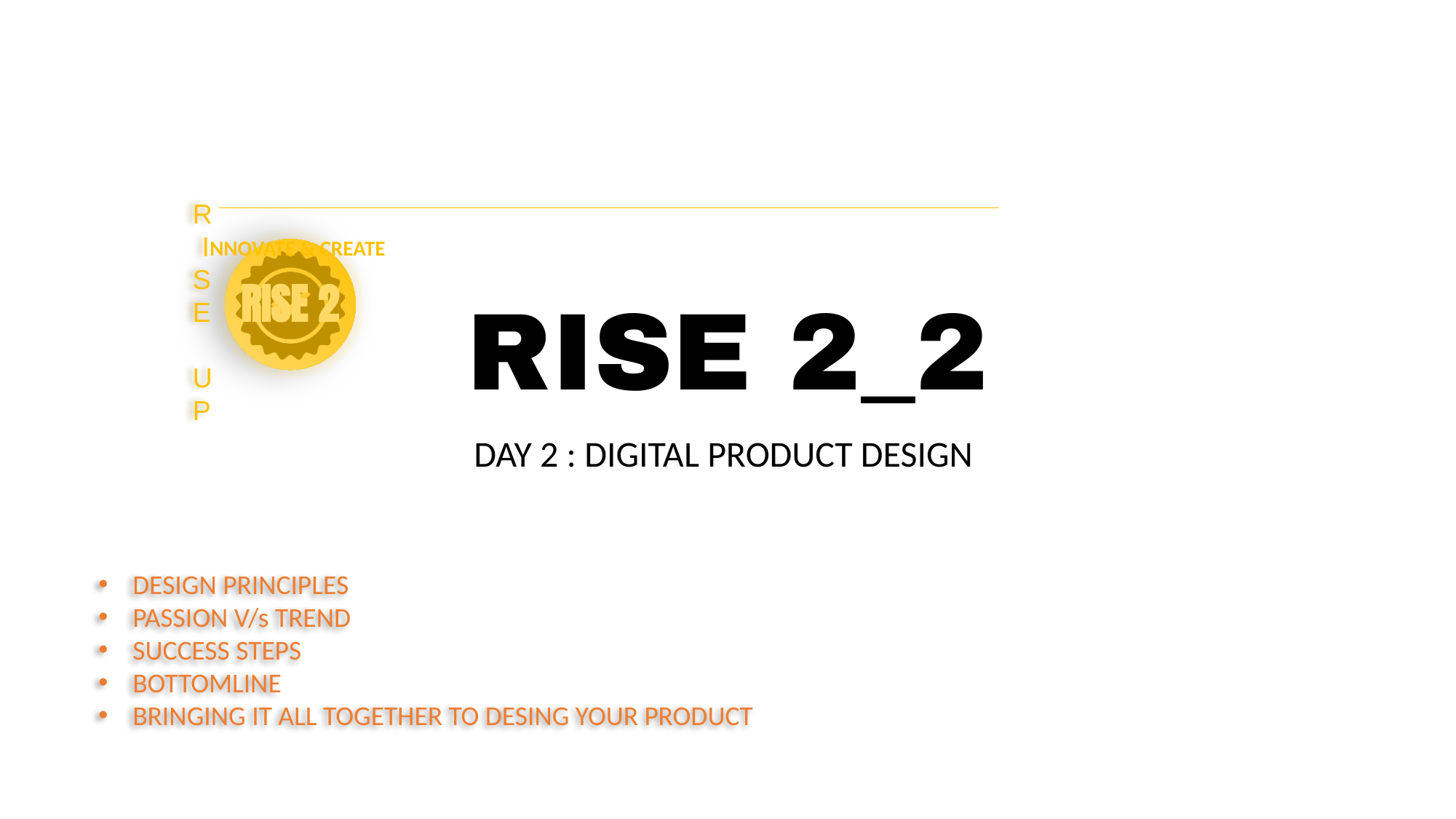

# RISE 2_2
DAY 2 : DIGITAL PRODUCT DESIGN
DESIGN PRINCIPLES
PASSION V/s TREND
SUCCESS STEPS
BOTTOMLINE
BRINGING IT ALL TOGETHER TO DESING YOUR PRODUCT